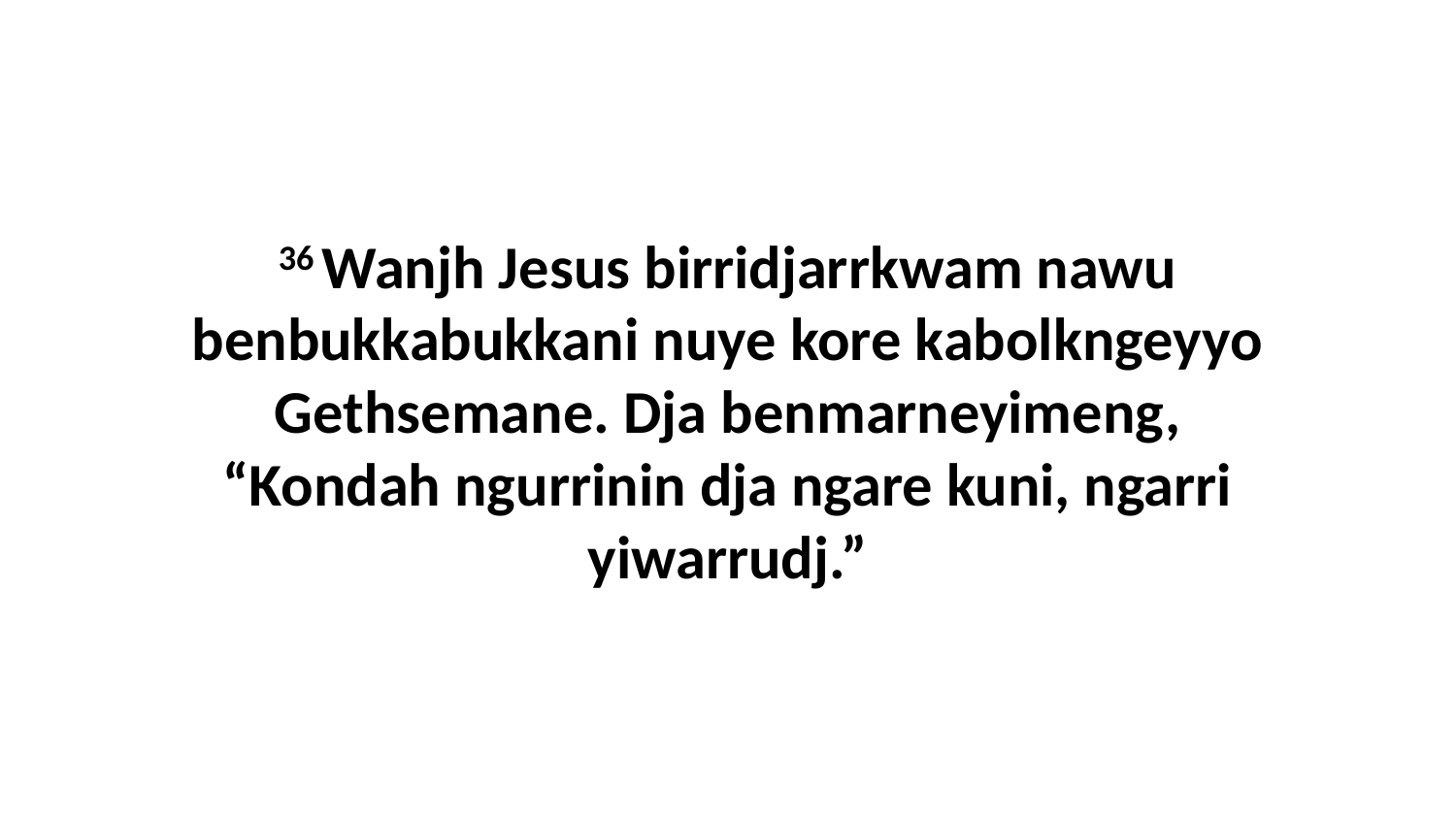

36 Wanjh Jesus birridjarrkwam nawu benbukkabukkani nuye kore kabolkngeyyo Gethsemane. Dja benmarneyimeng, “Kondah ngurrinin dja ngare kuni, ngarri yiwarrudj.”